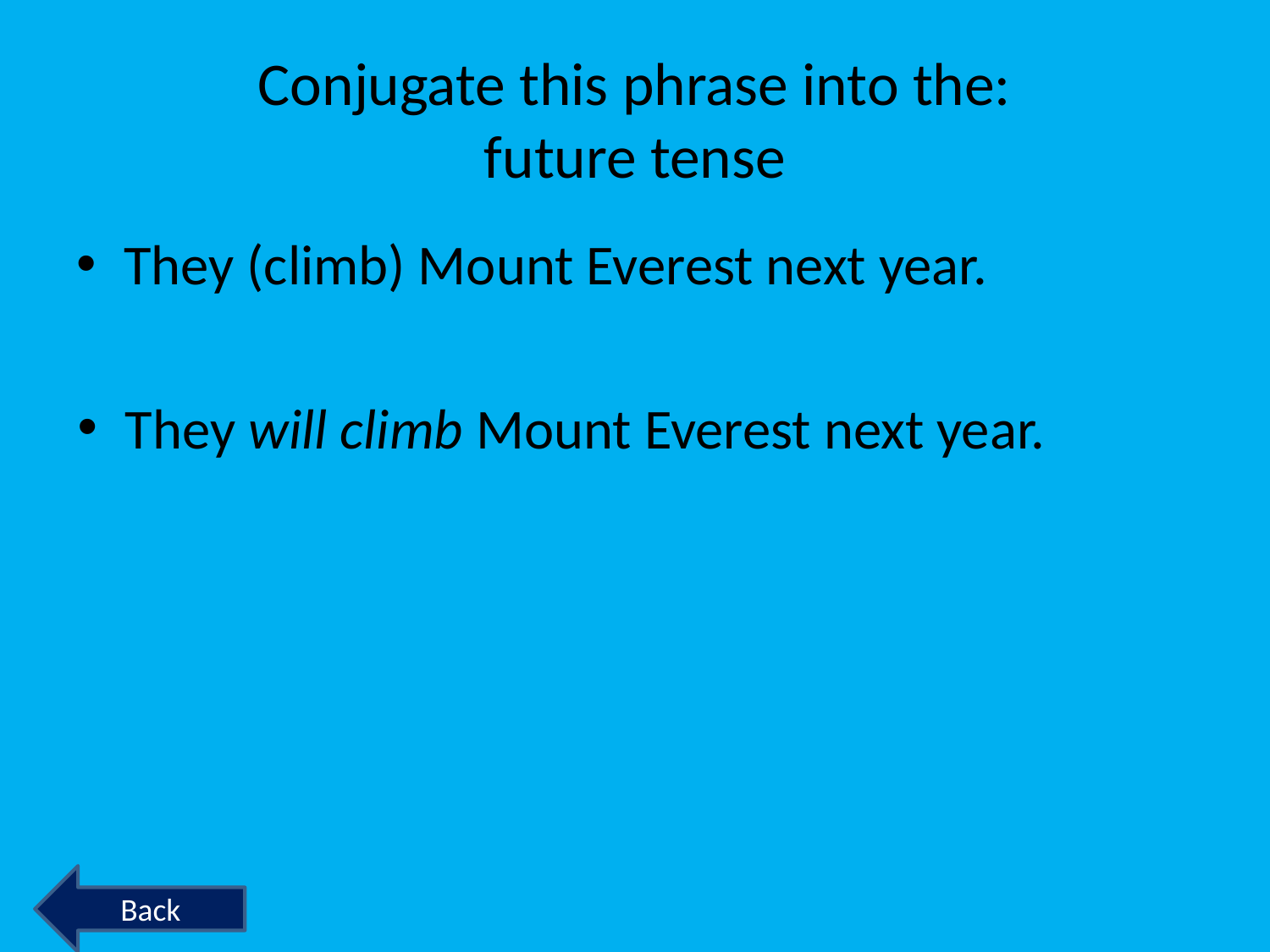

# Conjugate this phrase into the: future tense
They (climb) Mount Everest next year.
They will climb Mount Everest next year.
Back